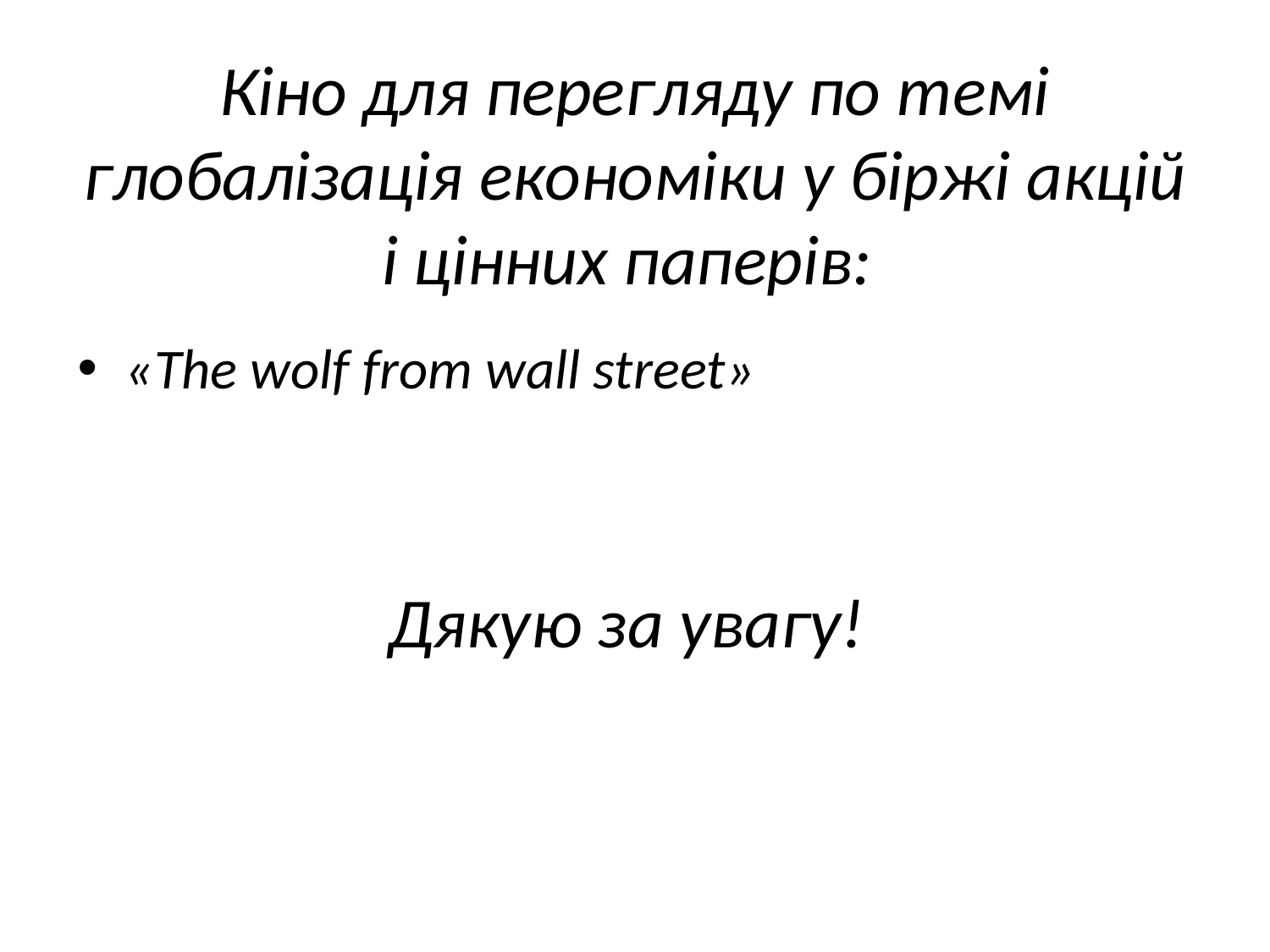

# Кіно для перегляду по темі глобалізація економіки у біржі акцій і цінних паперів:
«The wolf from wall street»

Дякую за увагу!